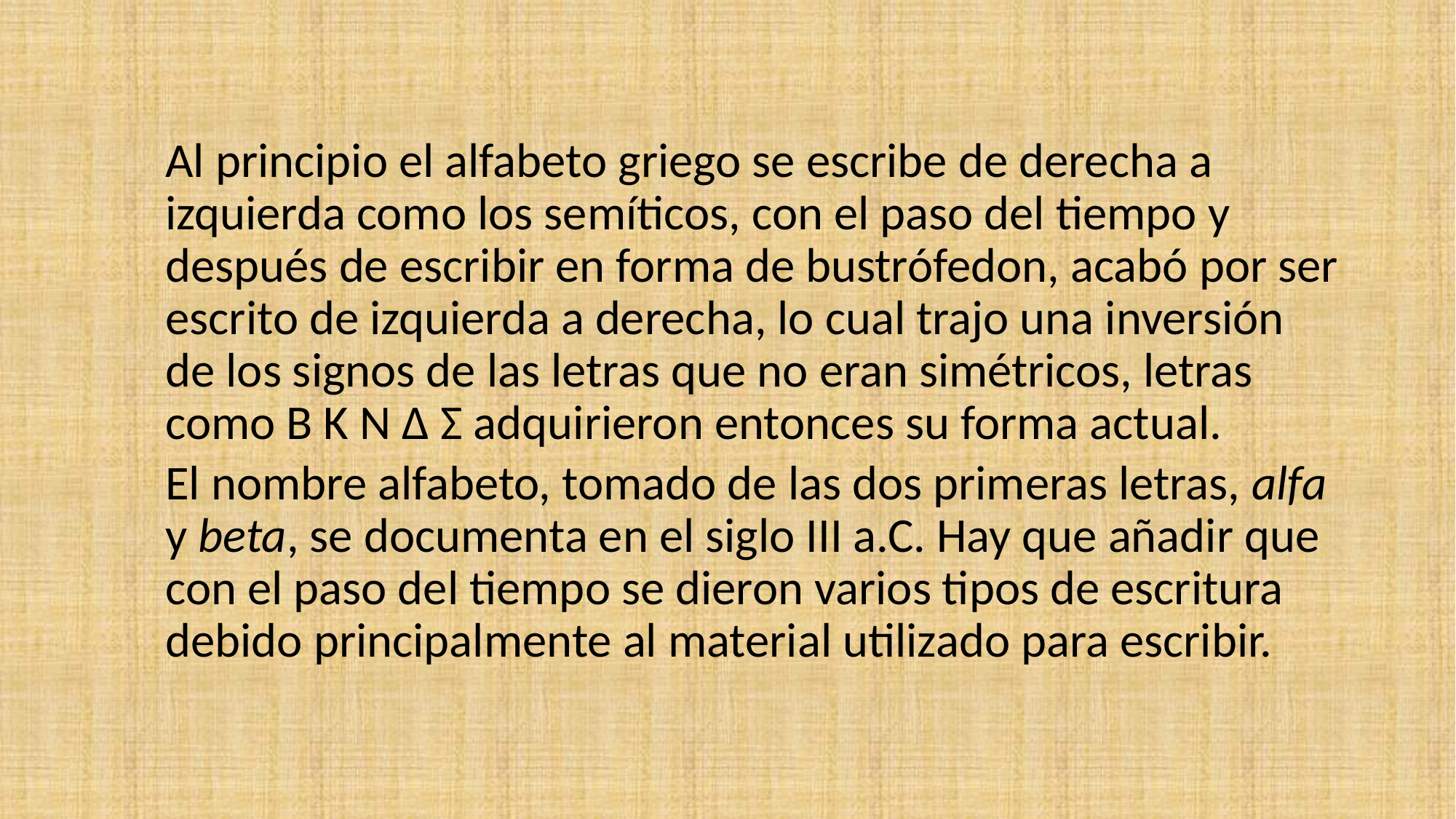

#
Al principio el alfabeto griego se escribe de derecha a izquierda como los semíticos, con el paso del tiempo y después de escribir en forma de bustrófedon, acabó por ser escrito de izquierda a derecha, lo cual trajo una inversión de los signos de las letras que no eran simétricos, letras como B K N Δ Σ adquirieron entonces su forma actual.
El nombre alfabeto, tomado de las dos primeras letras, alfa y beta, se documenta en el siglo III a.C. Hay que añadir que con el paso del tiempo se dieron varios tipos de escritura debido principalmente al material utilizado para escribir.